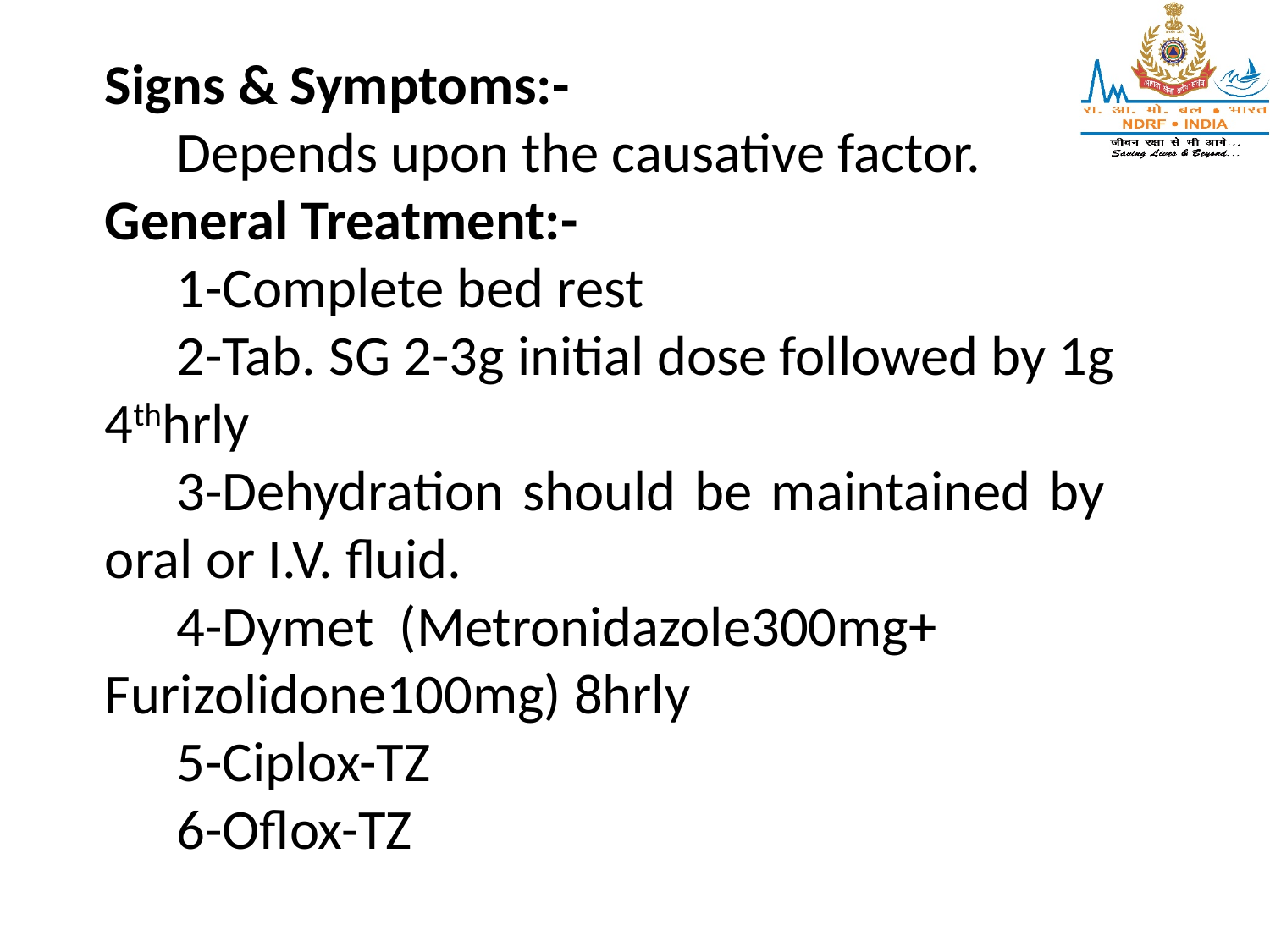

Signs & Symptoms:-
Depends upon the causative factor.
General Treatment:-
1-Complete bed rest
2-Tab. SG 2-3g initial dose followed by 1g      4thhrly
3-Dehydration should be maintained by     oral or I.V. fluid.
4-Dymet  (Metronidazole300mg+       Furizolidone100mg) 8hrly
5-Ciplox-TZ
6-Oflox-TZ